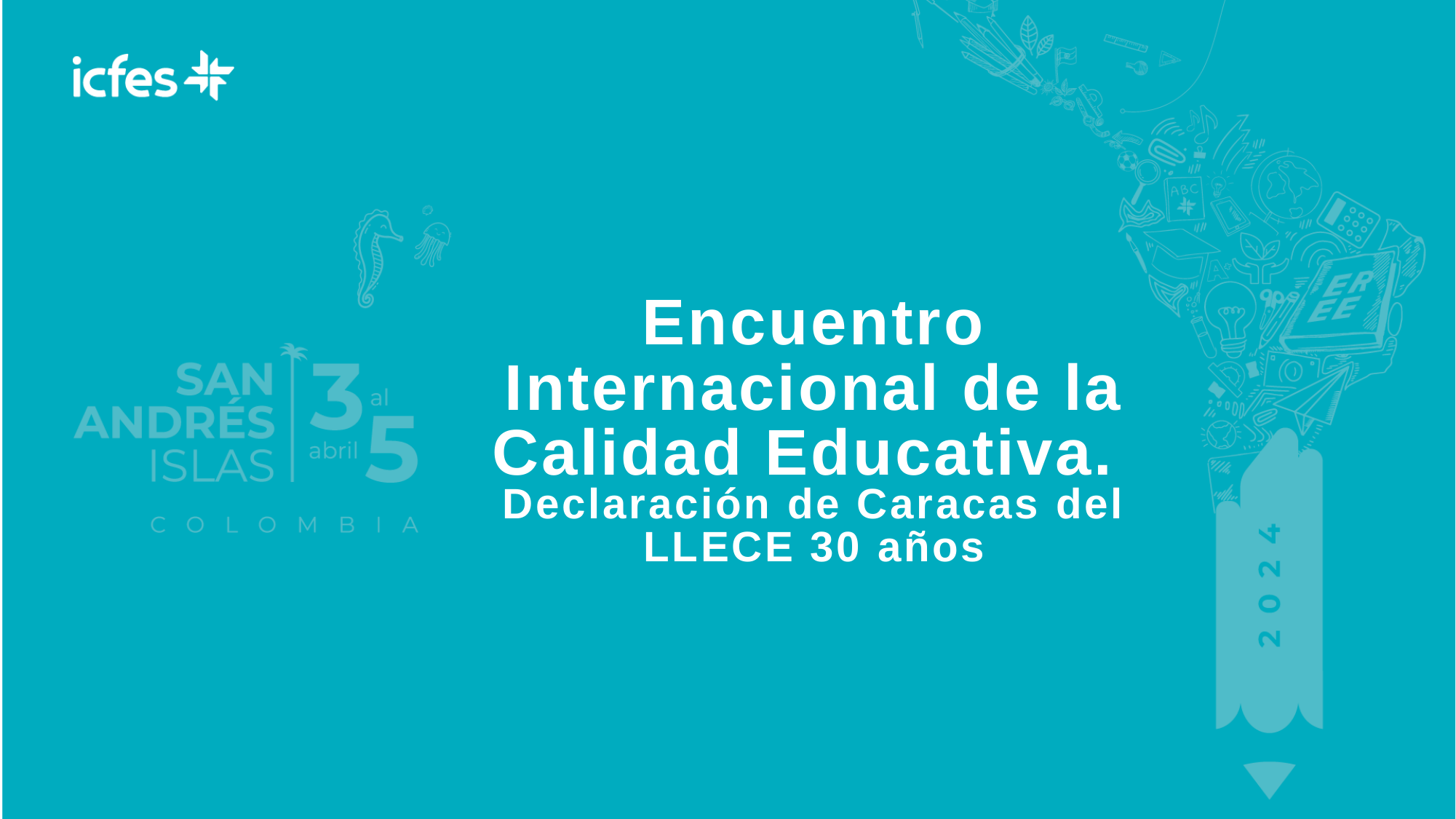

# Encuentro Internacional de la Calidad Educativa.
Declaración de Caracas del LLECE 30 años